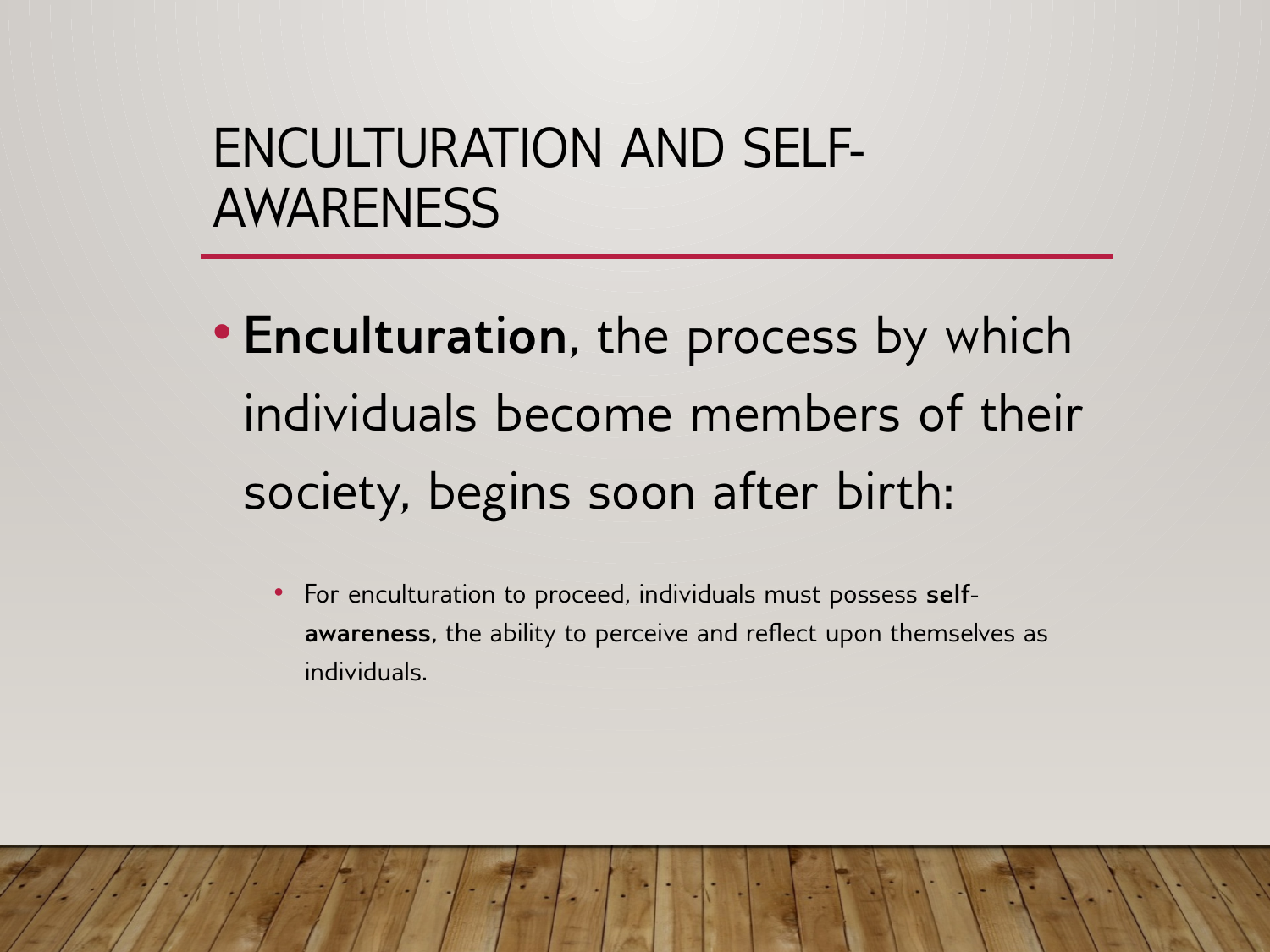

# Enculturation and Self-Awareness
Enculturation, the process by which individuals become members of their society, begins soon after birth:

For enculturation to proceed, individuals must possess self-awareness, the ability to perceive and reflect upon themselves as individuals.